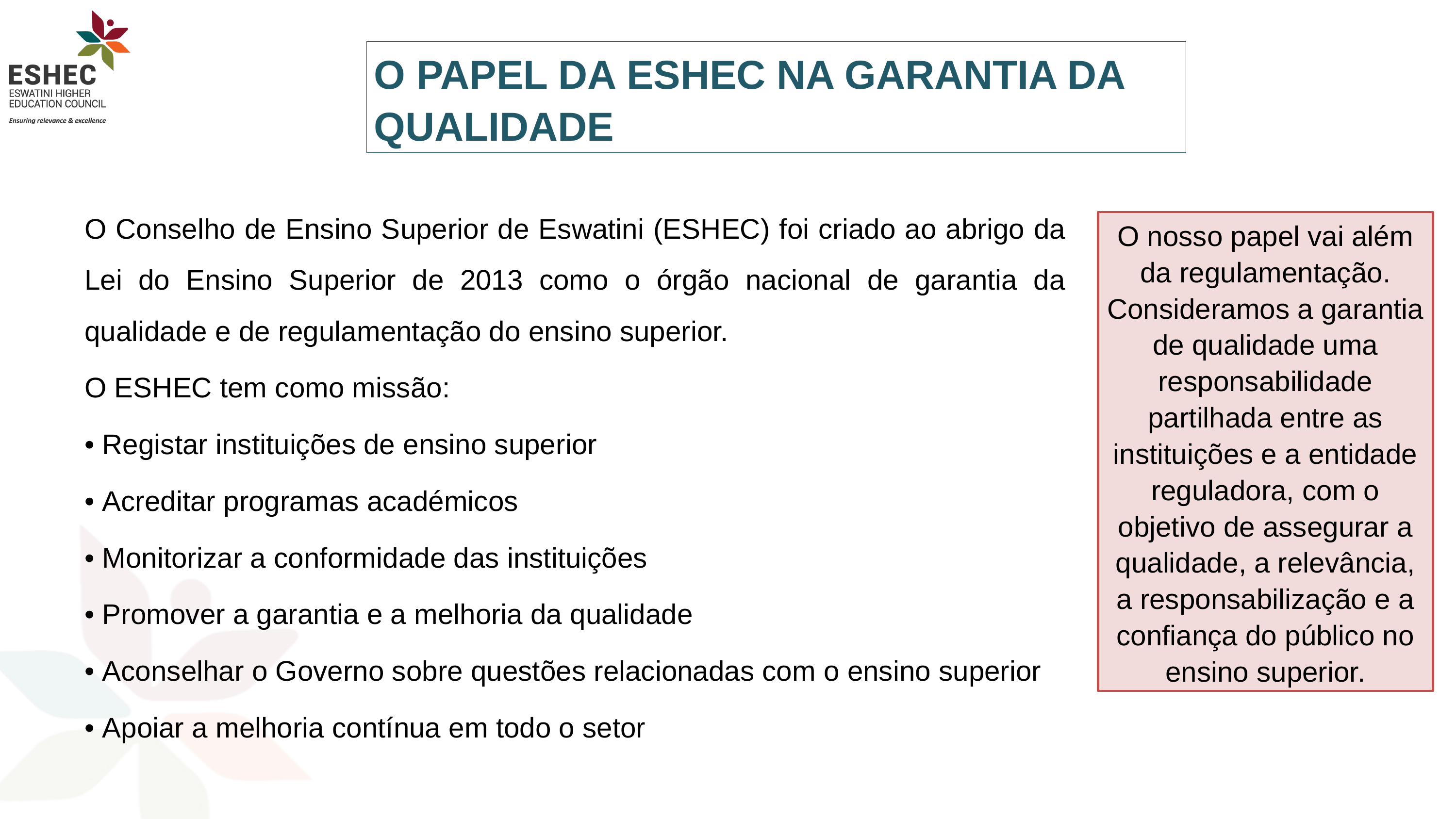

IMPORTÂNCIA DO ENSINO E FORMAÇÃO PROFISSIONAL
O PAPEL DA ESHEC NA GARANTIA DA QUALIDADE
O Conselho de Ensino Superior de Eswatini (ESHEC) foi criado ao abrigo da Lei do Ensino Superior de 2013 como o órgão nacional de garantia da qualidade e de regulamentação do ensino superior.
O ESHEC tem como missão:
• Registar instituições de ensino superior
• Acreditar programas académicos
• Monitorizar a conformidade das instituições
• Promover a garantia e a melhoria da qualidade
• Aconselhar o Governo sobre questões relacionadas com o ensino superior
• Apoiar a melhoria contínua em todo o setor

O nosso papel vai além da regulamentação. Consideramos a garantia de qualidade uma responsabilidade partilhada entre as instituições e a entidade reguladora, com o objetivo de assegurar a qualidade, a relevância, a responsabilização e a confiança do público no ensino superior.